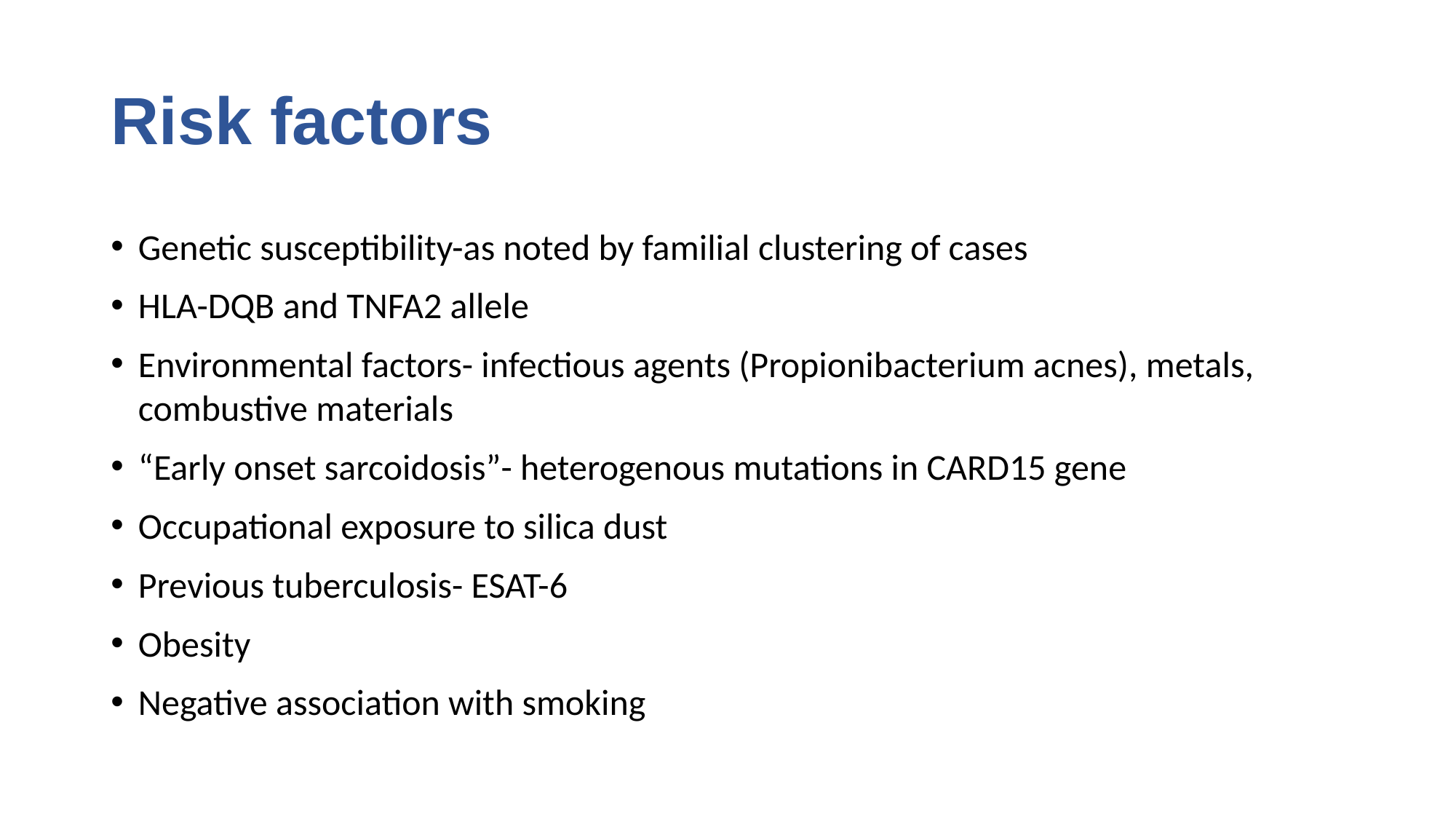

# Risk factors
Genetic susceptibility-as noted by familial clustering of cases
HLA-DQB and TNFA2 allele
Environmental factors- infectious agents (Propionibacterium acnes), metals, combustive materials
“Early onset sarcoidosis”- heterogenous mutations in CARD15 gene
Occupational exposure to silica dust
Previous tuberculosis- ESAT-6
Obesity
Negative association with smoking